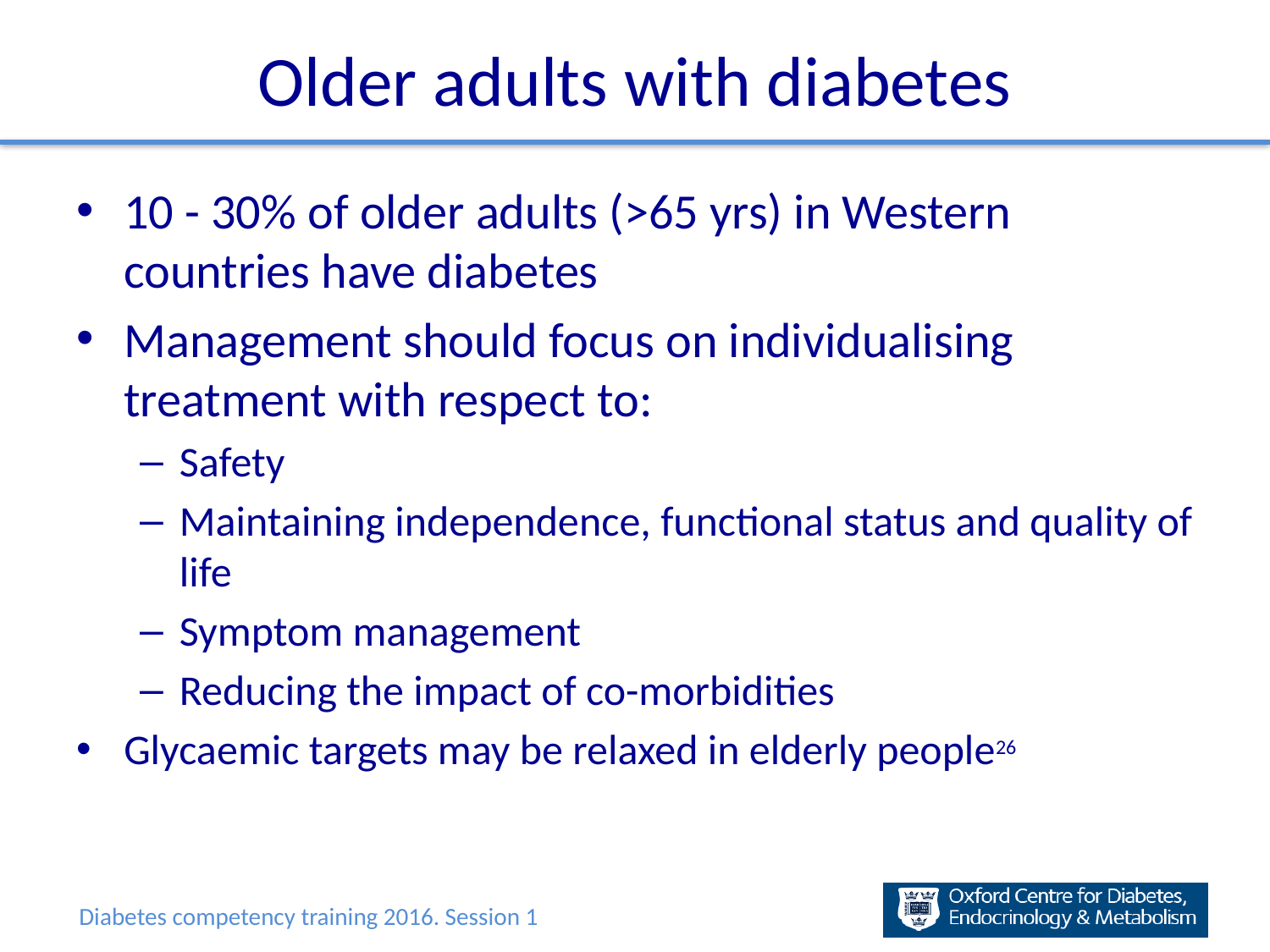

# Older adults with diabetes
10 - 30% of older adults (>65 yrs) in Western countries have diabetes
Management should focus on individualising treatment with respect to:
Safety
Maintaining independence, functional status and quality of life
Symptom management
Reducing the impact of co-morbidities
Glycaemic targets may be relaxed in elderly people26